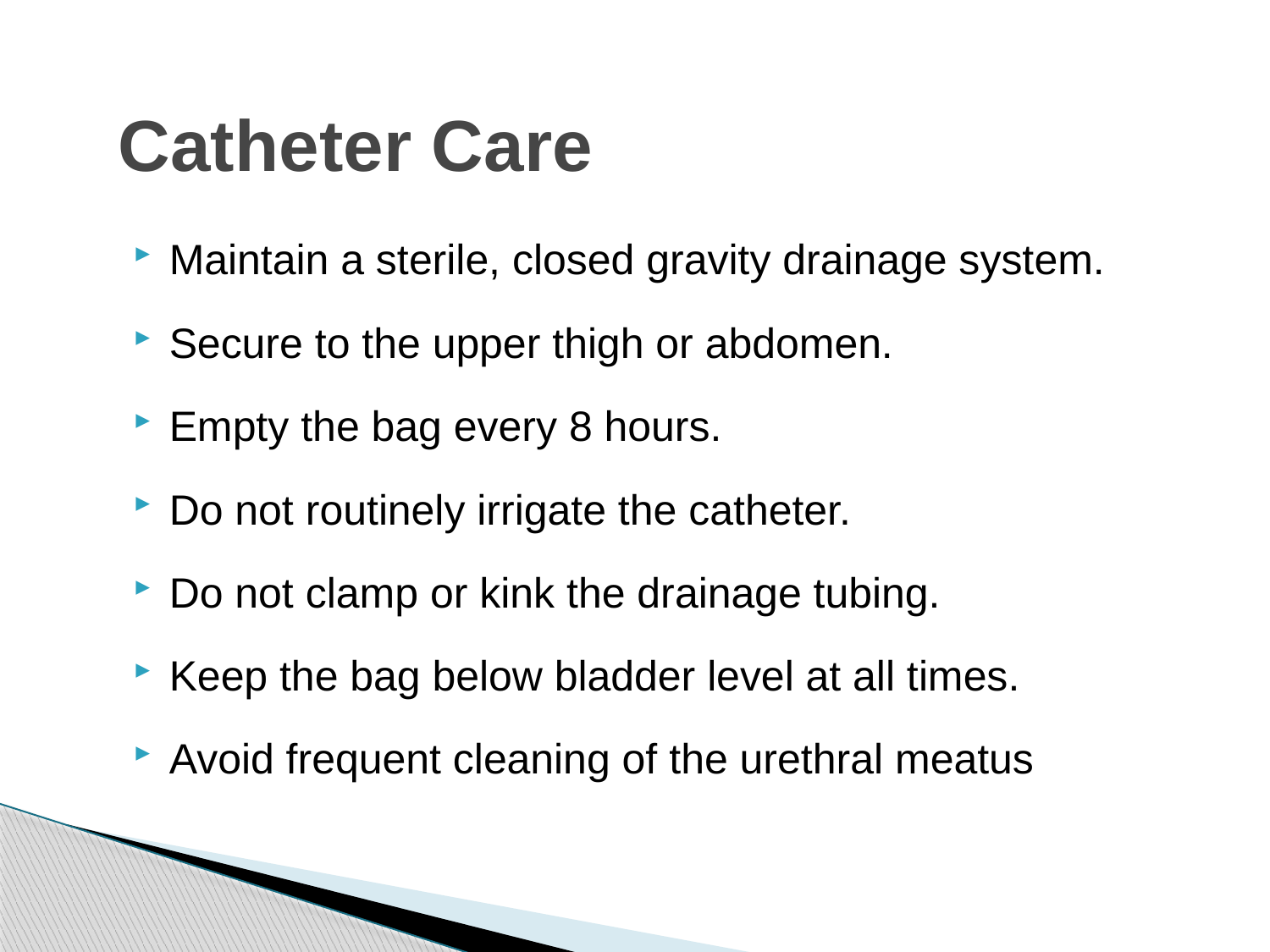

# Catheter Care
Maintain a sterile, closed gravity drainage system.
Secure to the upper thigh or abdomen.
Empty the bag every 8 hours.
Do not routinely irrigate the catheter.
Do not clamp or kink the drainage tubing.
Keep the bag below bladder level at all times.
Avoid frequent cleaning of the urethral meatus